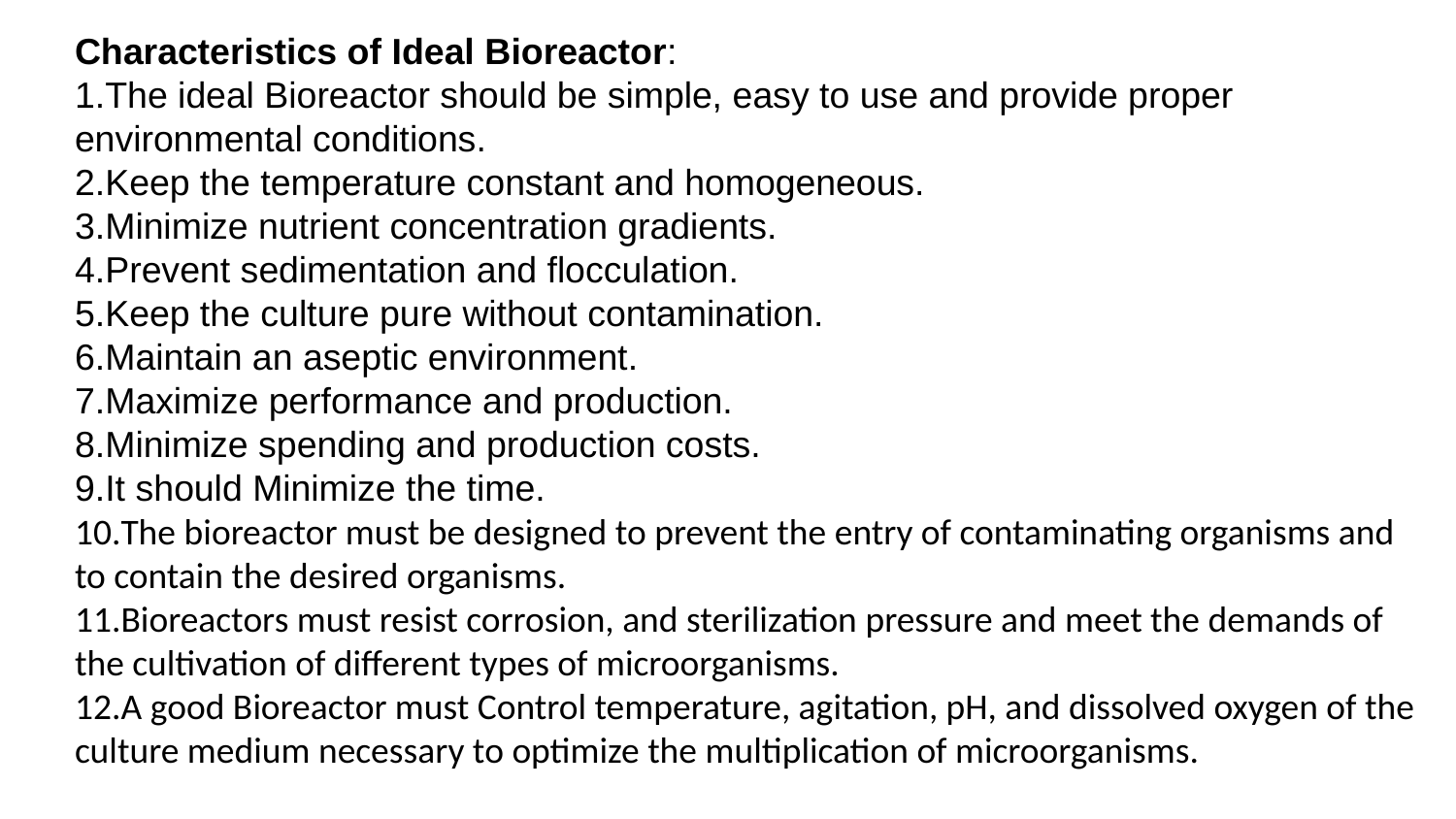

Characteristics of Ideal Bioreactor:
The ideal Bioreactor should be simple, easy to use and provide proper environmental conditions.
Keep the temperature constant and homogeneous.
Minimize nutrient concentration gradients.
Prevent sedimentation and flocculation.
Keep the culture pure without contamination.
Maintain an aseptic environment.
Maximize performance and production.
Minimize spending and production costs.
It should Minimize the time.
The bioreactor must be designed to prevent the entry of contaminating organisms and to contain the desired organisms.
Bioreactors must resist corrosion, and sterilization pressure and meet the demands of the cultivation of different types of microorganisms.
A good Bioreactor must Control temperature, agitation, pH, and dissolved oxygen of the culture medium necessary to optimize the multiplication of microorganisms.